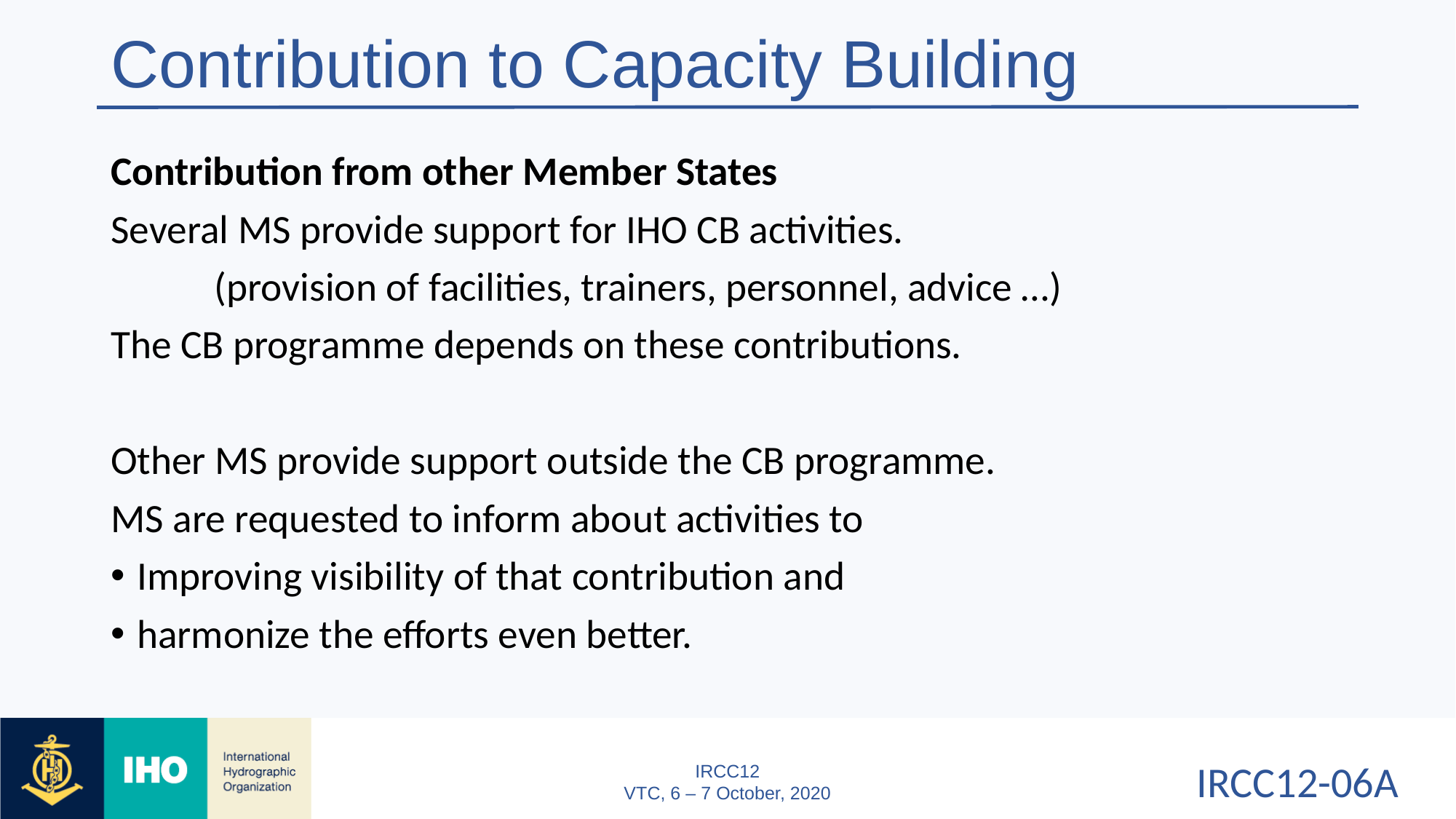

# Contribution to Capacity Building
Contribution from other Member States
Several MS provide support for IHO CB activities.
	(provision of facilities, trainers, personnel, advice …)
The CB programme depends on these contributions.

Other MS provide support outside the CB programme.
MS are requested to inform about activities to
Improving visibility of that contribution and
harmonize the efforts even better.